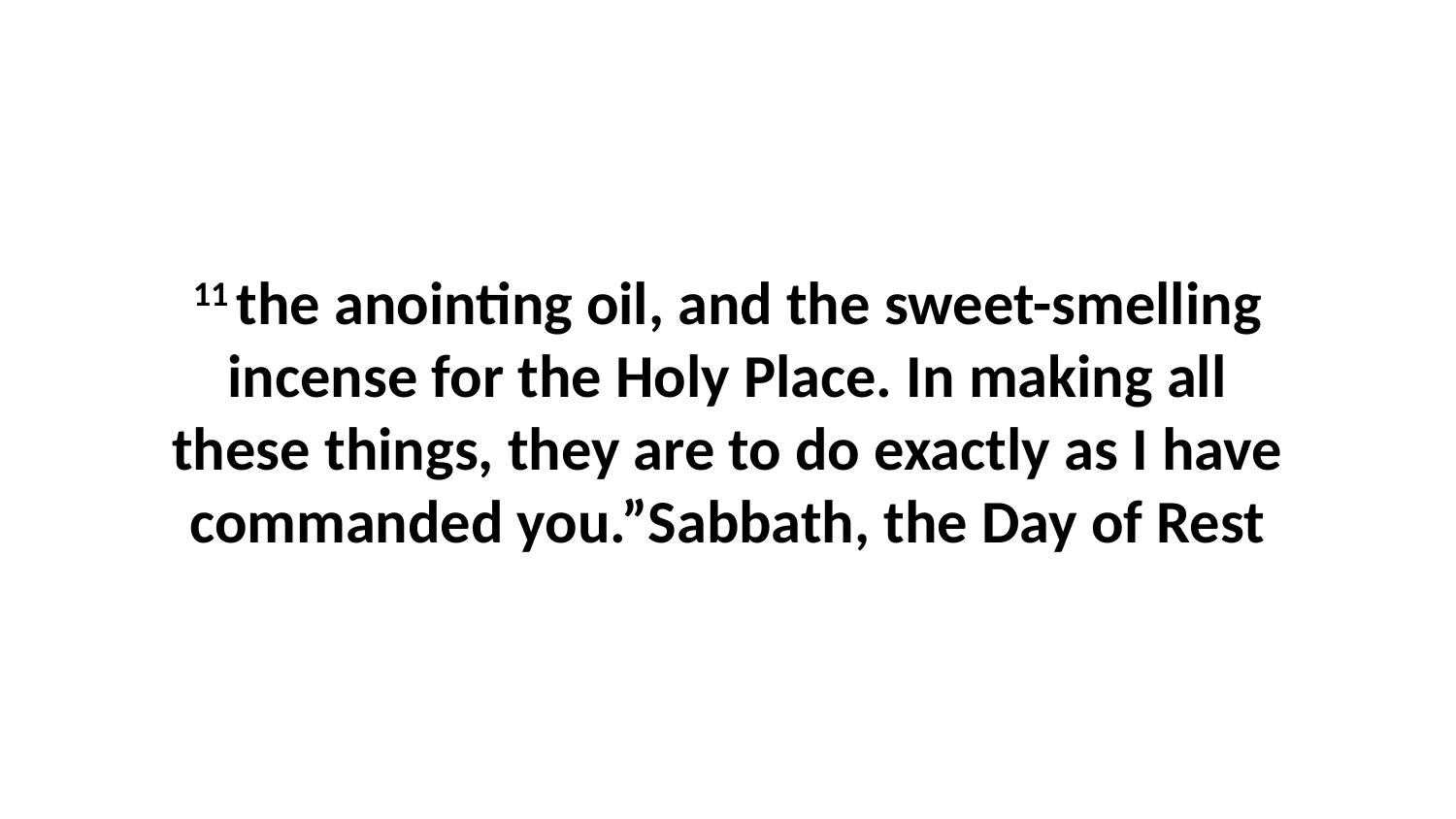

11 the anointing oil, and the sweet-smelling incense for the Holy Place. In making all these things, they are to do exactly as I have commanded you.”Sabbath, the Day of Rest